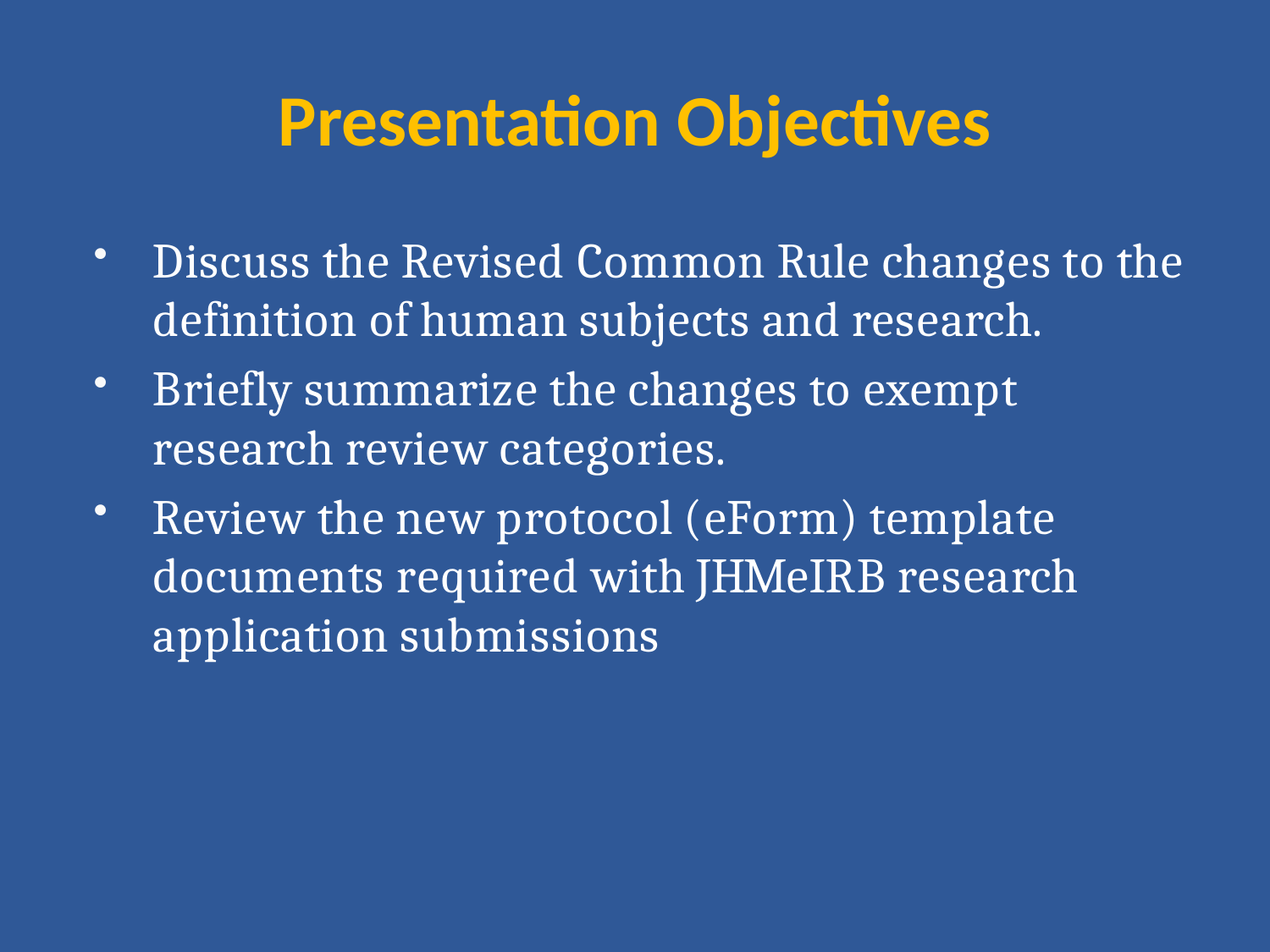

# Presentation Objectives
Discuss the Revised Common Rule changes to the definition of human subjects and research.
Briefly summarize the changes to exempt research review categories.
Review the new protocol (eForm) template documents required with JHMeIRB research application submissions